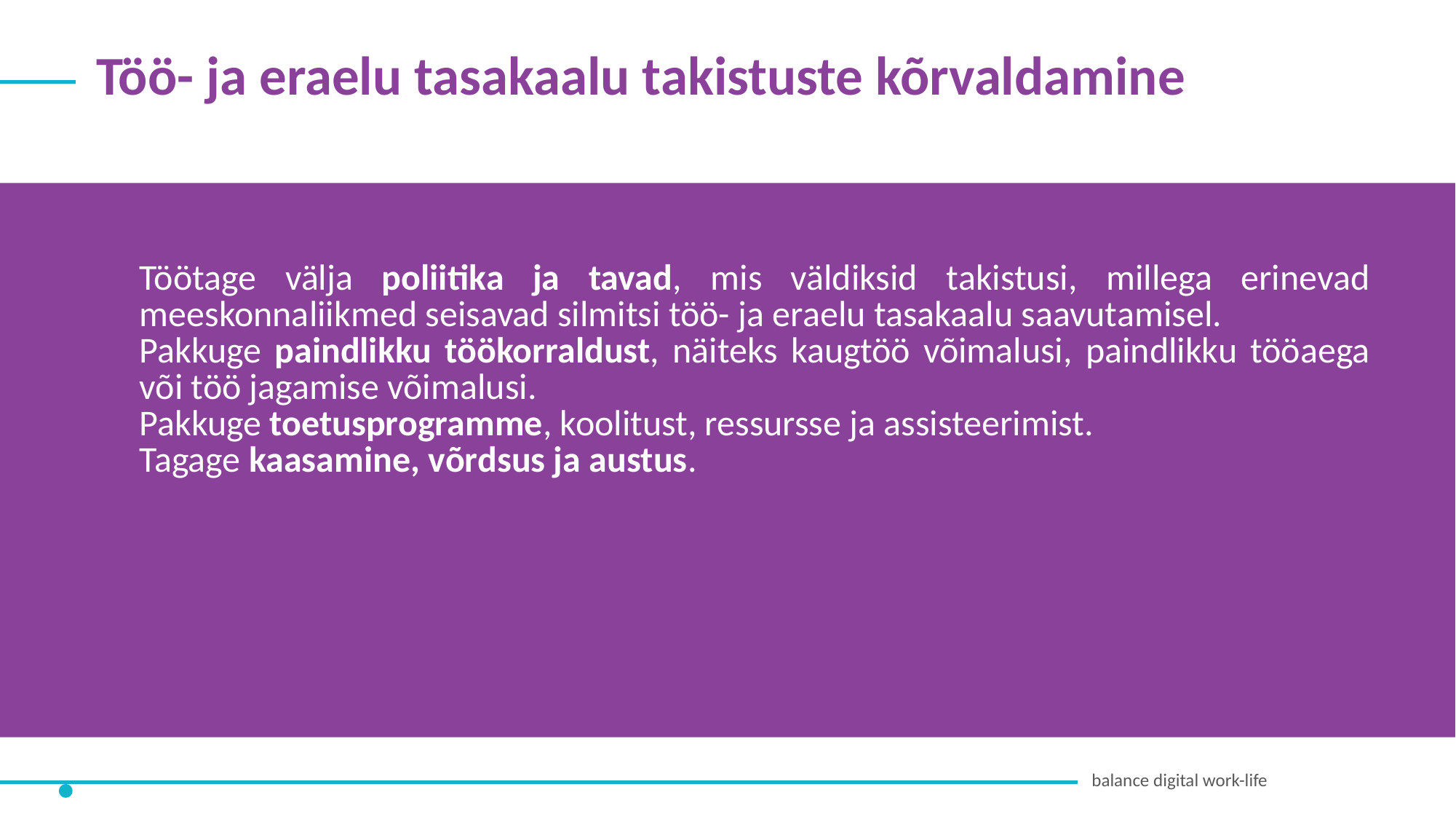

Töö- ja eraelu tasakaalu takistuste kõrvaldamine

Töötage välja poliitika ja tavad, mis väldiksid takistusi, millega erinevad meeskonnaliikmed seisavad silmitsi töö- ja eraelu tasakaalu saavutamisel.
Pakkuge paindlikku töökorraldust, näiteks kaugtöö võimalusi, paindlikku tööaega või töö jagamise võimalusi.
Pakkuge toetusprogramme, koolitust, ressursse ja assisteerimist.
Tagage kaasamine, võrdsus ja austus.